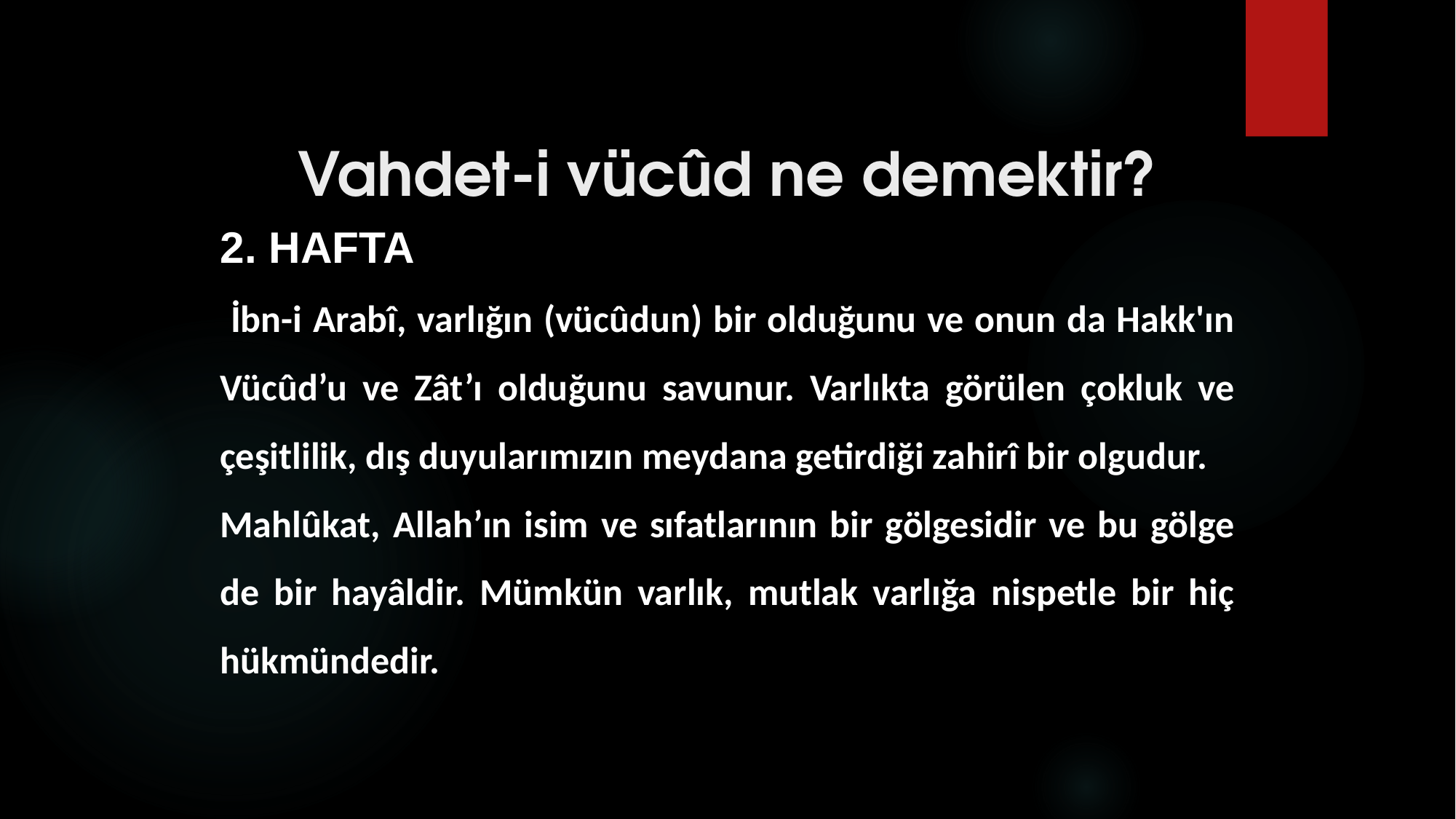

# Vahdet-i vücûd ne demektir?
2. HAFTA
 İbn-i Arabî, varlığın (vücûdun) bir olduğunu ve onun da Hakk'ın Vücûd’u ve Zât’ı olduğunu savunur. Varlıkta görülen çokluk ve çeşitlilik, dış duyularımızın meydana getirdiği zahirî bir olgudur.
Mahlûkat, Allah’ın isim ve sıfatlarının bir gölgesidir ve bu gölge de bir hayâldir. Mümkün varlık, mutlak varlığa nispetle bir hiç hükmündedir.